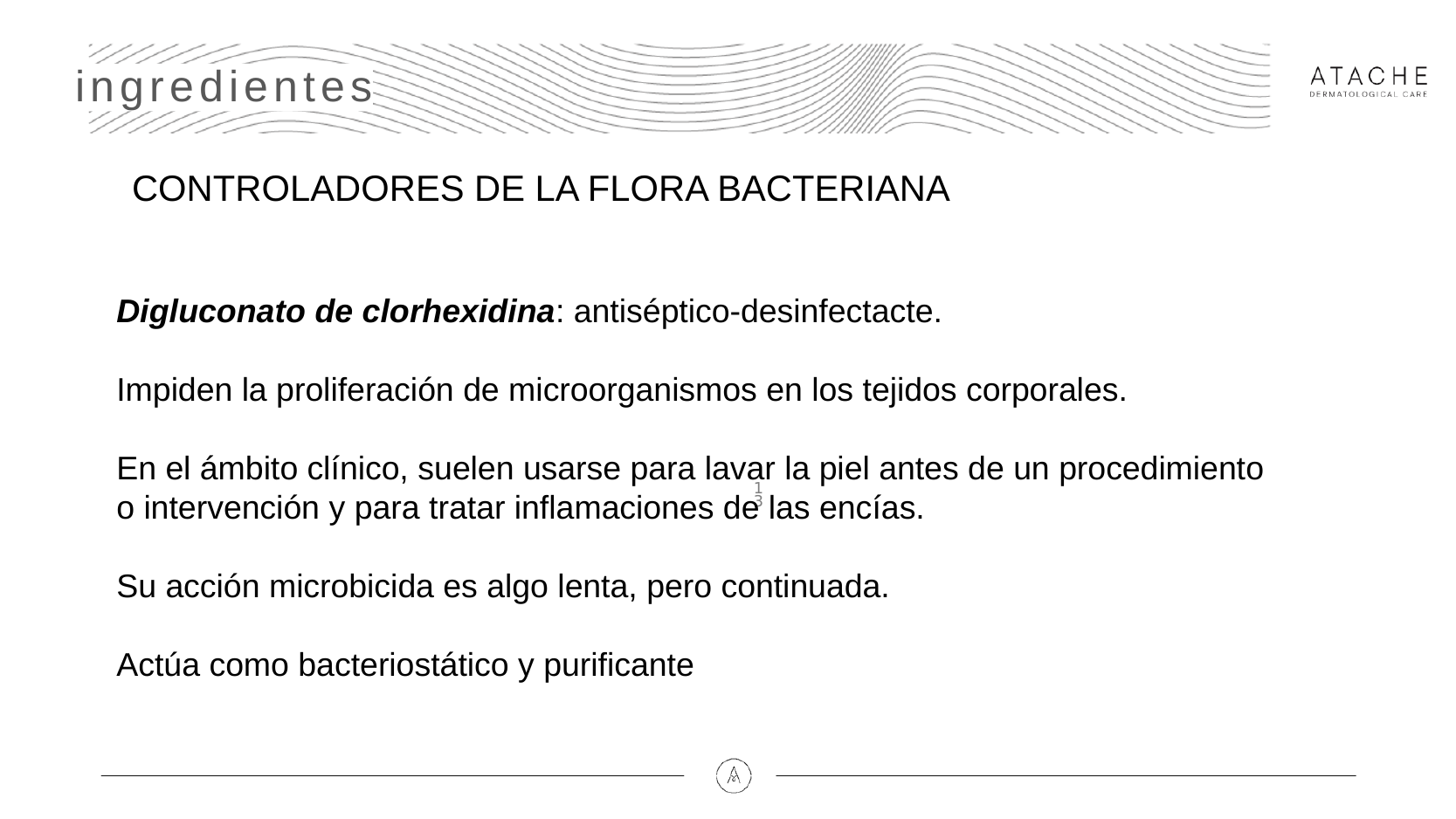

ingredientes
CONTROLADORES DE LA FLORA BACTERIANA

Digluconato de clorhexidina: antiséptico-desinfectacte.

Impiden la proliferación de microorganismos en los tejidos corporales.

En el ámbito clínico, suelen usarse para lavar la piel antes de un procedimiento o intervención y para tratar inflamaciones de las encías.

Su acción microbicida es algo lenta, pero continuada.

Actúa como bacteriostático y purificante

13